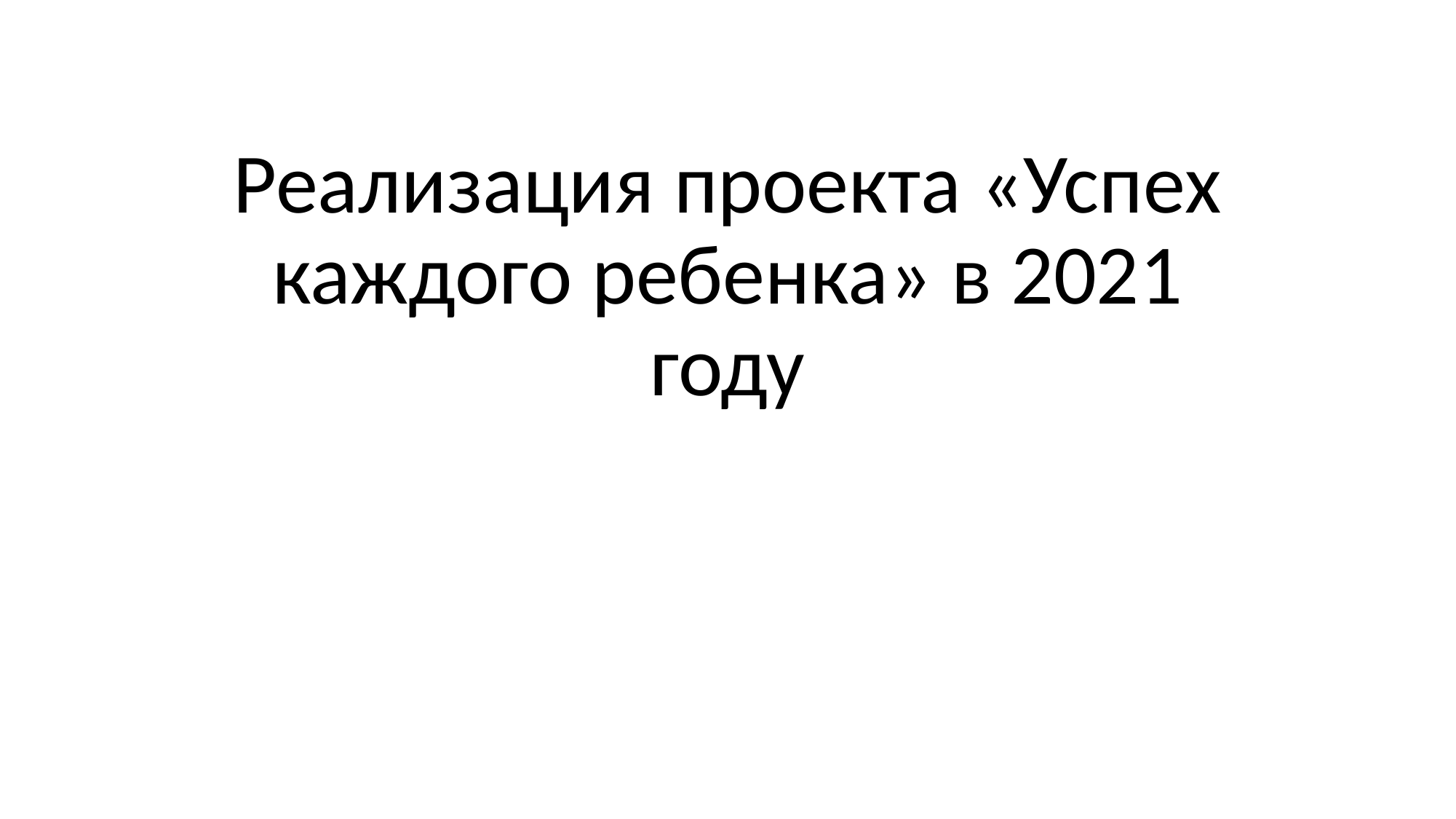

# Реализация проекта «Успех каждого ребенка» в 2021 году